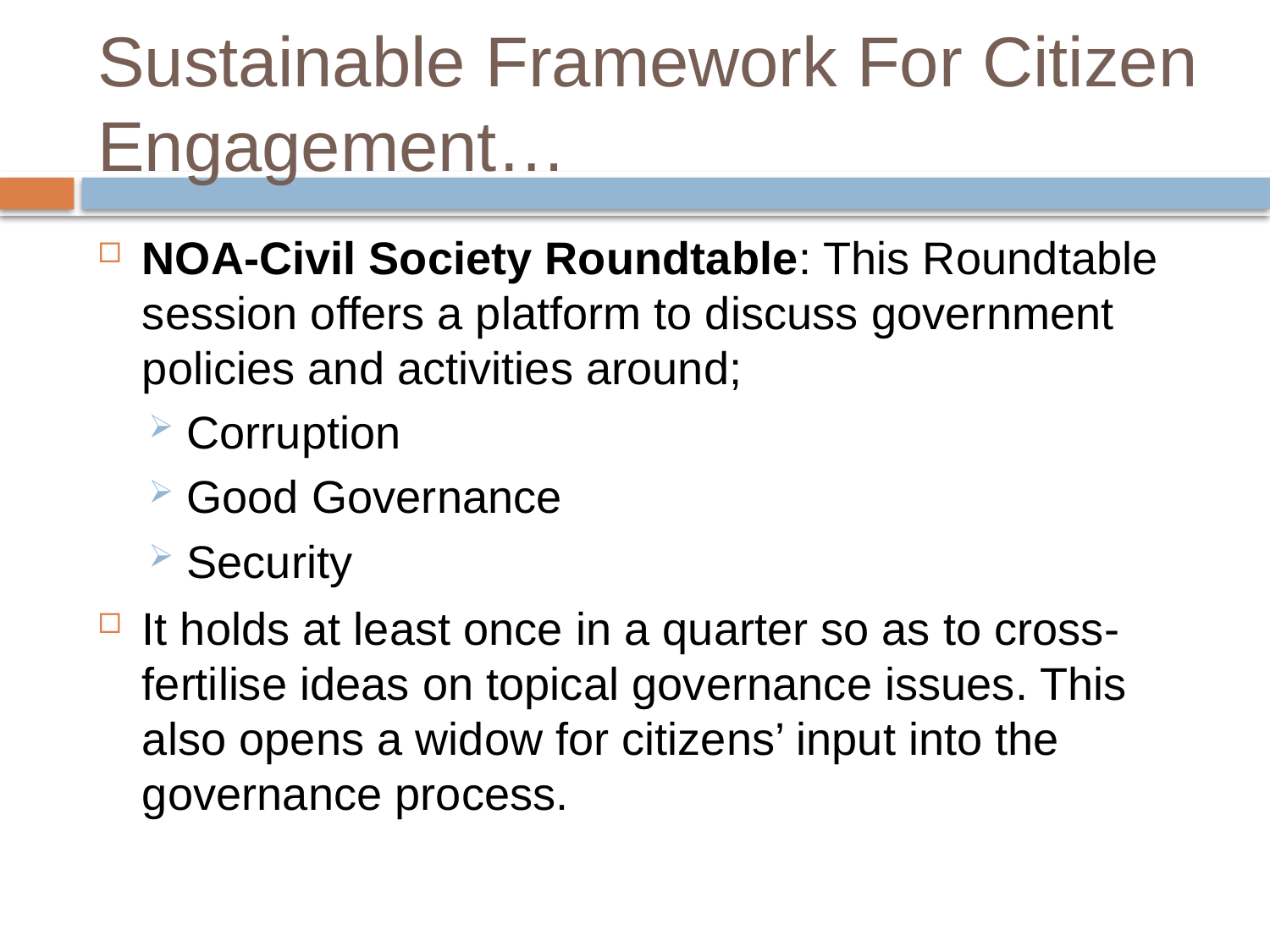

# Sustainable Framework For Citizen Engagement…
NOA-Civil Society Roundtable: This Roundtable session offers a platform to discuss government policies and activities around;
Corruption
Good Governance
Security
It holds at least once in a quarter so as to cross-fertilise ideas on topical governance issues. This also opens a widow for citizens’ input into the governance process.